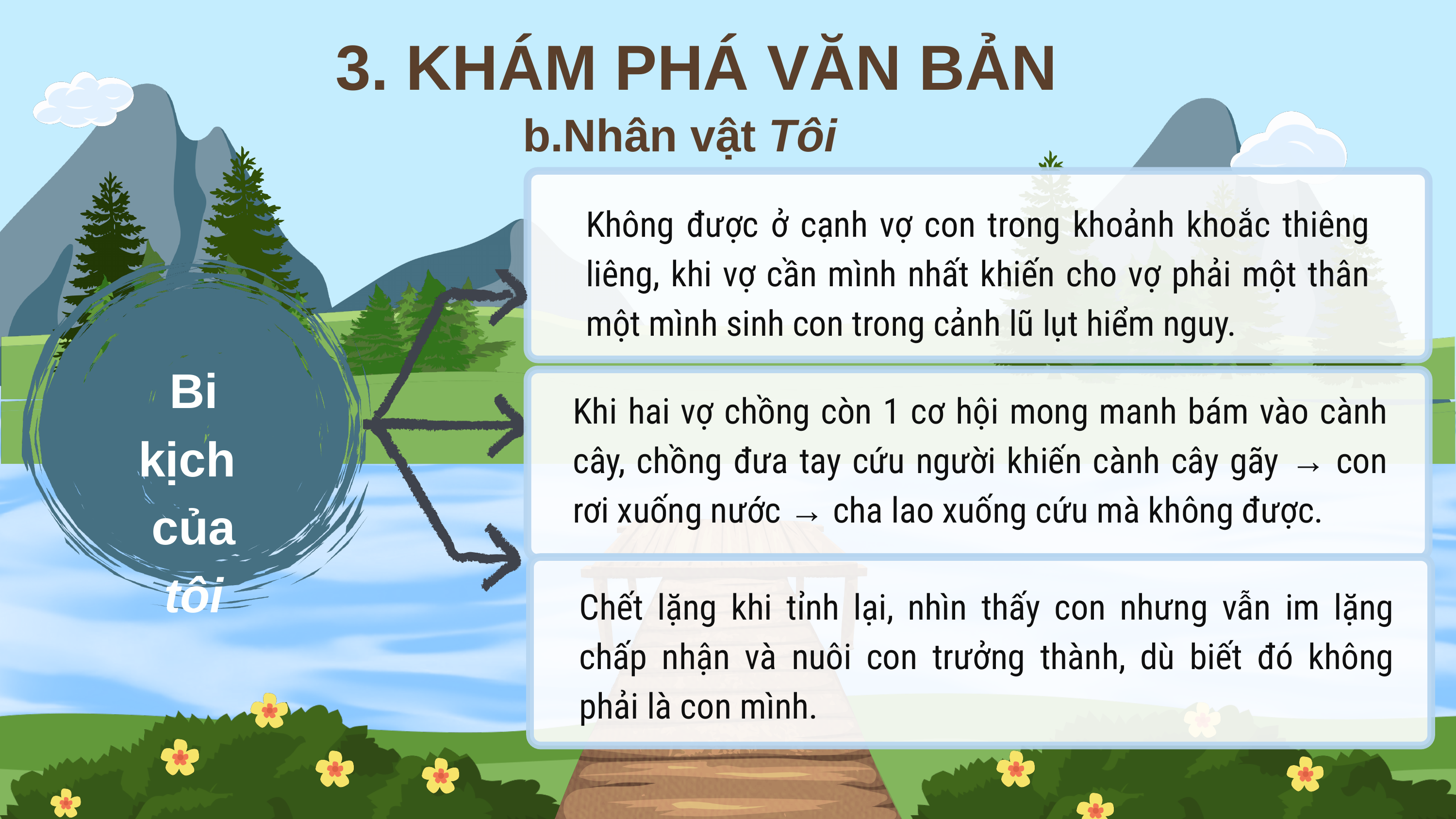

3. KHÁM PHÁ VĂN BẢN

b.Nhân vật Tôi

Không được ở cạnh vợ con trong khoảnh khoắc thiêng liêng, khi vợ cần mình nhất khiến cho vợ phải một thân một mình sinh con trong cảnh lũ lụt hiểm nguy.

Bi kịch
của tôi

Khi hai vợ chồng còn 1 cơ hội mong manh bám vào cành cây, chồng đưa tay cứu người khiến cành cây gãy → con rơi xuống nước → cha lao xuống cứu mà không được.

Chết lặng khi tỉnh lại, nhìn thấy con nhưng vẫn im lặng chấp nhận và nuôi con trưởng thành, dù biết đó không phải là con mình.